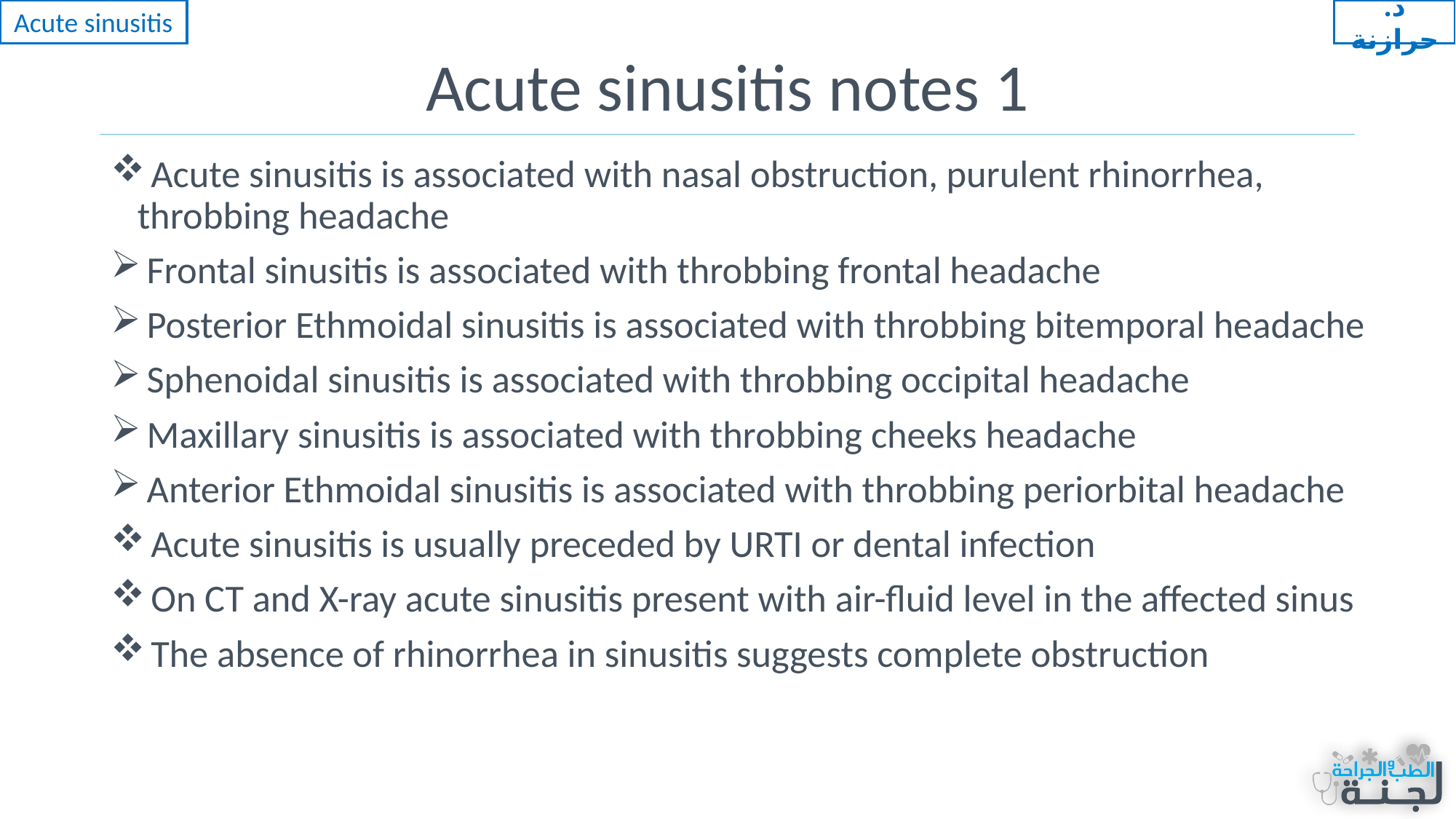

Acute sinusitis
د. حرازنة
# Acute sinusitis notes 1
 Acute sinusitis is associated with nasal obstruction, purulent rhinorrhea, throbbing headache
 Frontal sinusitis is associated with throbbing frontal headache
 Posterior Ethmoidal sinusitis is associated with throbbing bitemporal headache
 Sphenoidal sinusitis is associated with throbbing occipital headache
 Maxillary sinusitis is associated with throbbing cheeks headache
 Anterior Ethmoidal sinusitis is associated with throbbing periorbital headache
 Acute sinusitis is usually preceded by URTI or dental infection
 On CT and X-ray acute sinusitis present with air-fluid level in the affected sinus
 The absence of rhinorrhea in sinusitis suggests complete obstruction